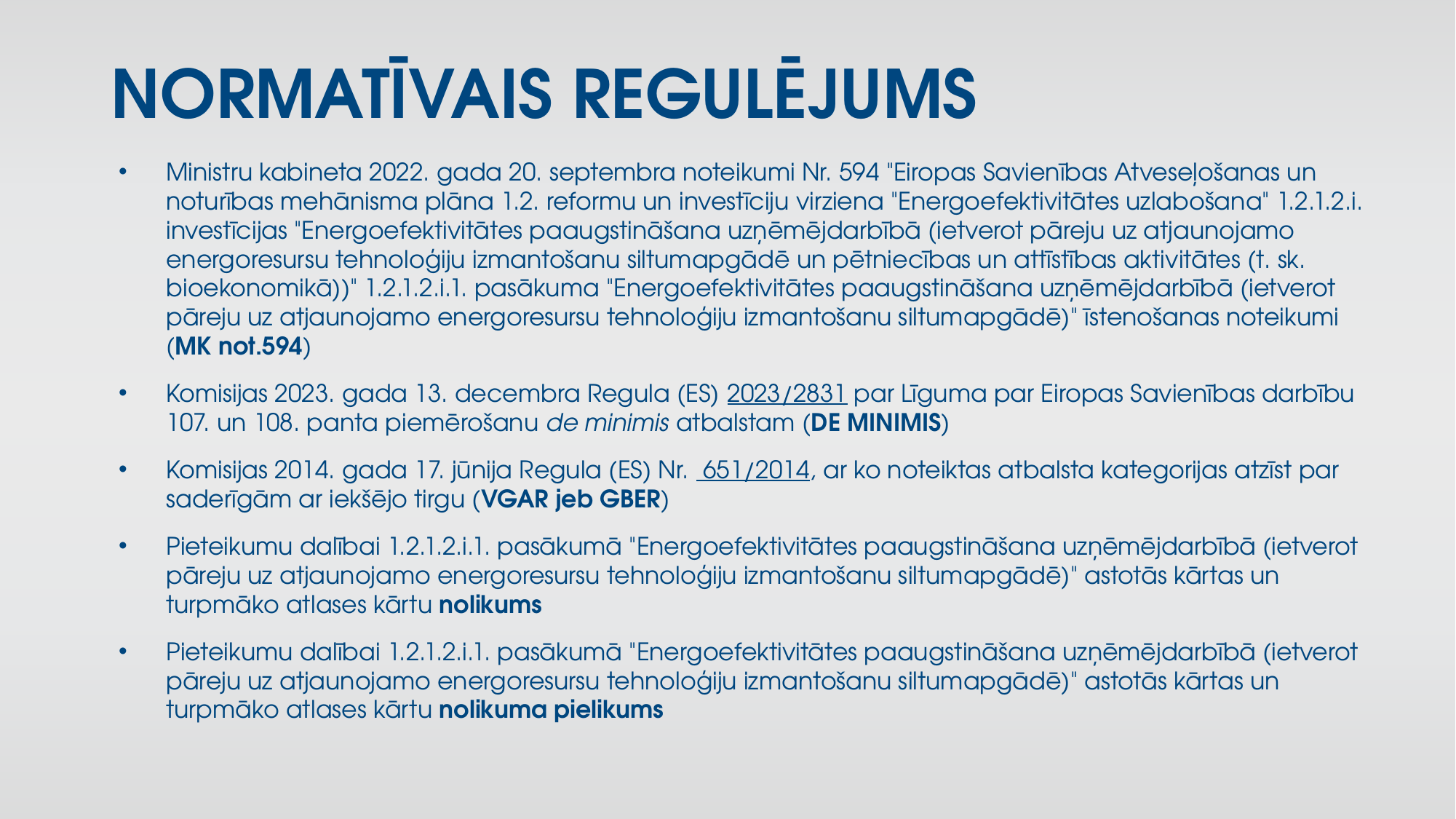

# NORMATĪVAIS REGULĒJUMS
Ministru kabineta 2022. gada 20. septembra noteikumi Nr. 594 "Eiropas Savienības Atveseļošanas un noturības mehānisma plāna 1.2. reformu un investīciju virziena "Energoefektivitātes uzlabošana" 1.2.1.2.i. investīcijas "Energoefektivitātes paaugstināšana uzņēmējdarbībā (ietverot pāreju uz atjaunojamo energoresursu tehnoloģiju izmantošanu siltumapgādē un pētniecības un attīstības aktivitātes (t. sk. bioekonomikā))" 1.2.1.2.i.1. pasākuma "Energoefektivitātes paaugstināšana uzņēmējdarbībā (ietverot pāreju uz atjaunojamo energoresursu tehnoloģiju izmantošanu siltumapgādē)" īstenošanas noteikumi (MK not.594)
Komisijas 2023. gada 13. decembra Regula (ES) 2023/2831 par Līguma par Eiropas Savienības darbību 107. un 108. panta piemērošanu de minimis atbalstam (DE MINIMIS)
Komisijas 2014. gada 17. jūnija Regula (ES) Nr.  651/2014, ar ko noteiktas atbalsta kategorijas atzīst par saderīgām ar iekšējo tirgu (VGAR jeb GBER)
Pieteikumu dalībai 1.2.1.2.i.1. pasākumā "Energoefektivitātes paaugstināšana uzņēmējdarbībā (ietverot pāreju uz atjaunojamo energoresursu tehnoloģiju izmantošanu siltumapgādē)" astotās kārtas un turpmāko atlases kārtu nolikums
Pieteikumu dalībai 1.2.1.2.i.1. pasākumā "Energoefektivitātes paaugstināšana uzņēmējdarbībā (ietverot pāreju uz atjaunojamo energoresursu tehnoloģiju izmantošanu siltumapgādē)" astotās kārtas un turpmāko atlases kārtu nolikuma pielikums